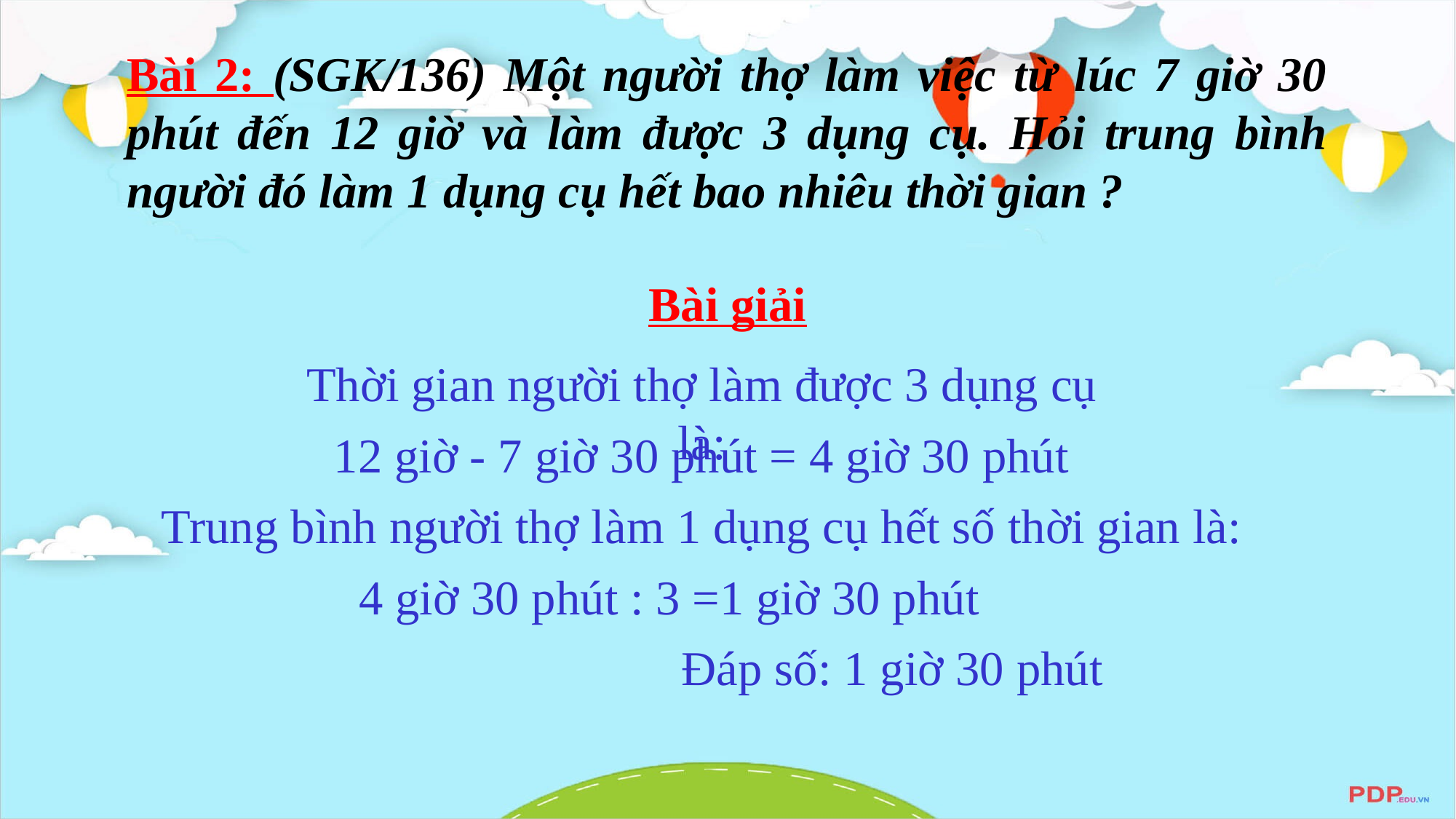

Bài 2: (SGK/136) Một người thợ làm việc từ lúc 7 giờ 30 phút đến 12 giờ và làm được 3 dụng cụ. Hỏi trung bình người đó làm 1 dụng cụ hết bao nhiêu thời gian ?
Bài giải
Thời gian người thợ làm được 3 dụng cụ là:
12 giờ - 7 giờ 30 phút = 4 giờ 30 phút
Trung bình người thợ làm 1 dụng cụ hết số thời gian là:
4 giờ 30 phút : 3 =1 giờ 30 phút
Đáp số: 1 giờ 30 phút